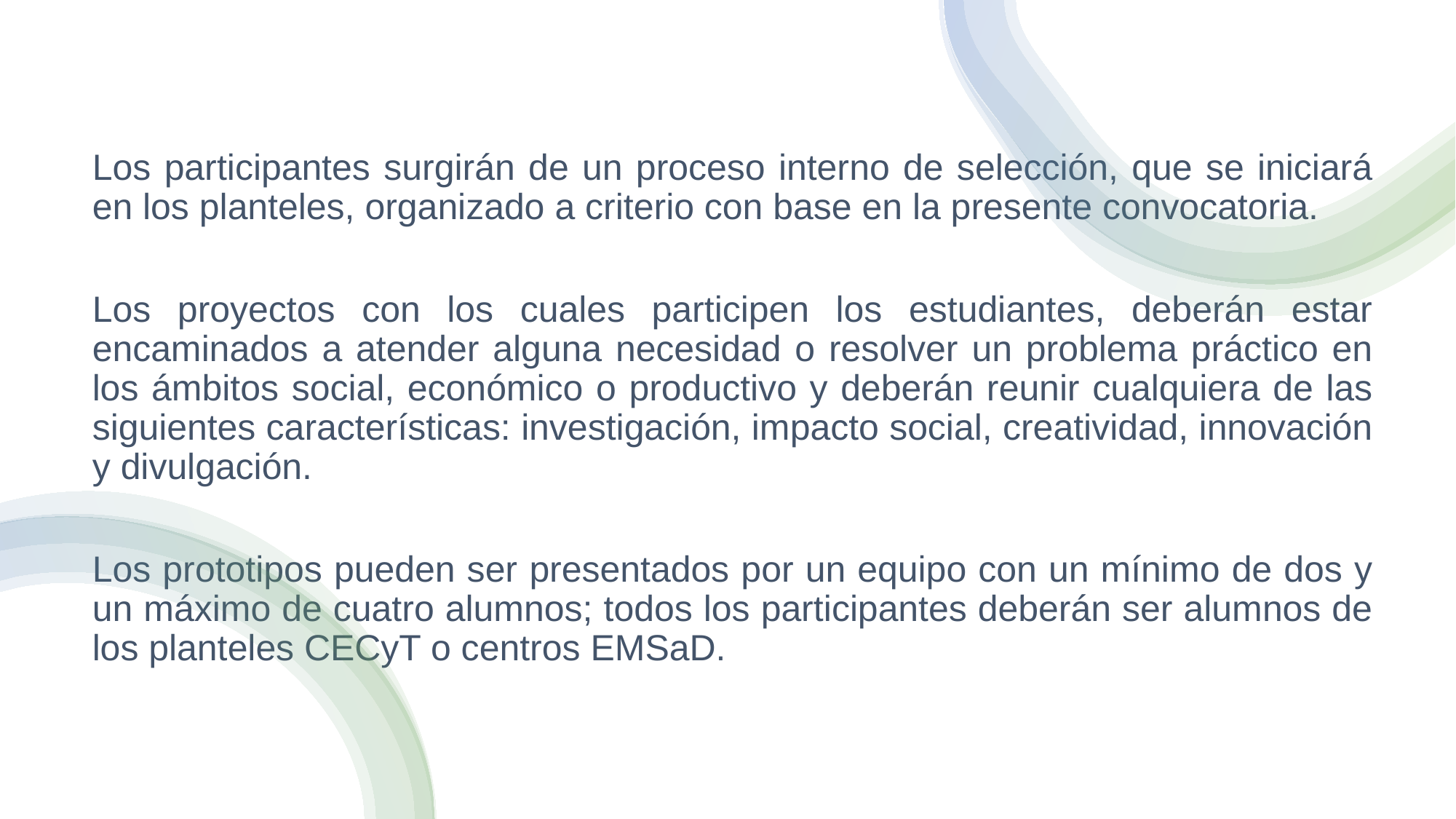

Los participantes surgirán de un proceso interno de selección, que se iniciará en los planteles, organizado a criterio con base en la presente convocatoria.

Los proyectos con los cuales participen los estudiantes, deberán estar encaminados a atender alguna necesidad o resolver un problema práctico en los ámbitos social, económico o productivo y deberán reunir cualquiera de las siguientes características: investigación, impacto social, creatividad, innovación y divulgación.

Los prototipos pueden ser presentados por un equipo con un mínimo de dos y un máximo de cuatro alumnos; todos los participantes deberán ser alumnos de los planteles CECyT o centros EMSaD.